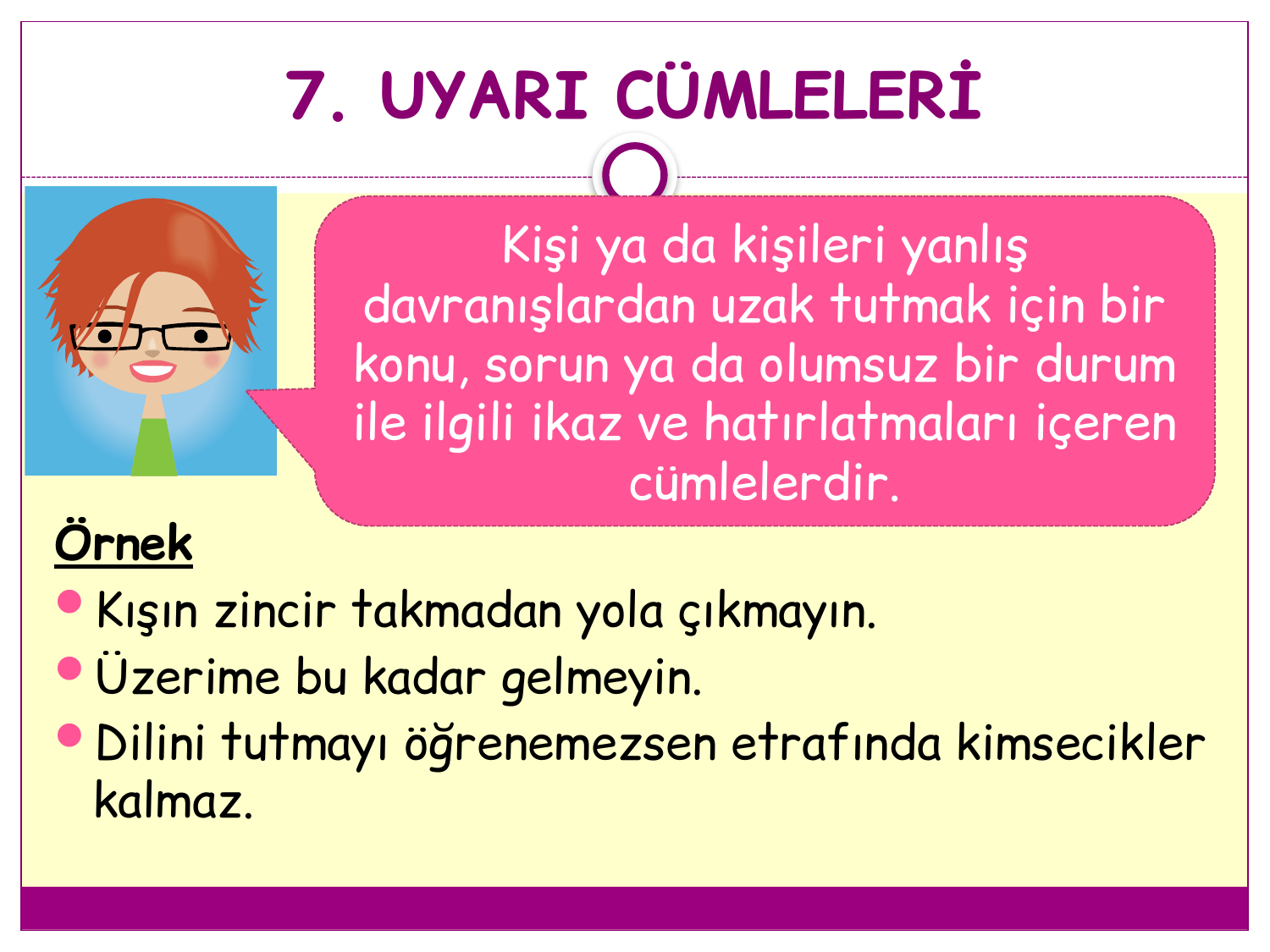

# 7. UYARI CÜMLELERİ
Kişi ya da kişileri yanlış davranışlardan uzak tutmak için bir konu, sorun ya da olumsuz bir durum ile ilgili ikaz ve hatırlatmaları içeren cümlelerdir.
Örnek
Kışın zincir takmadan yola çıkmayın.
Üzerime bu kadar gelmeyin.
Dilini tutmayı öğrenemezsen etrafında kimsecikler kalmaz.